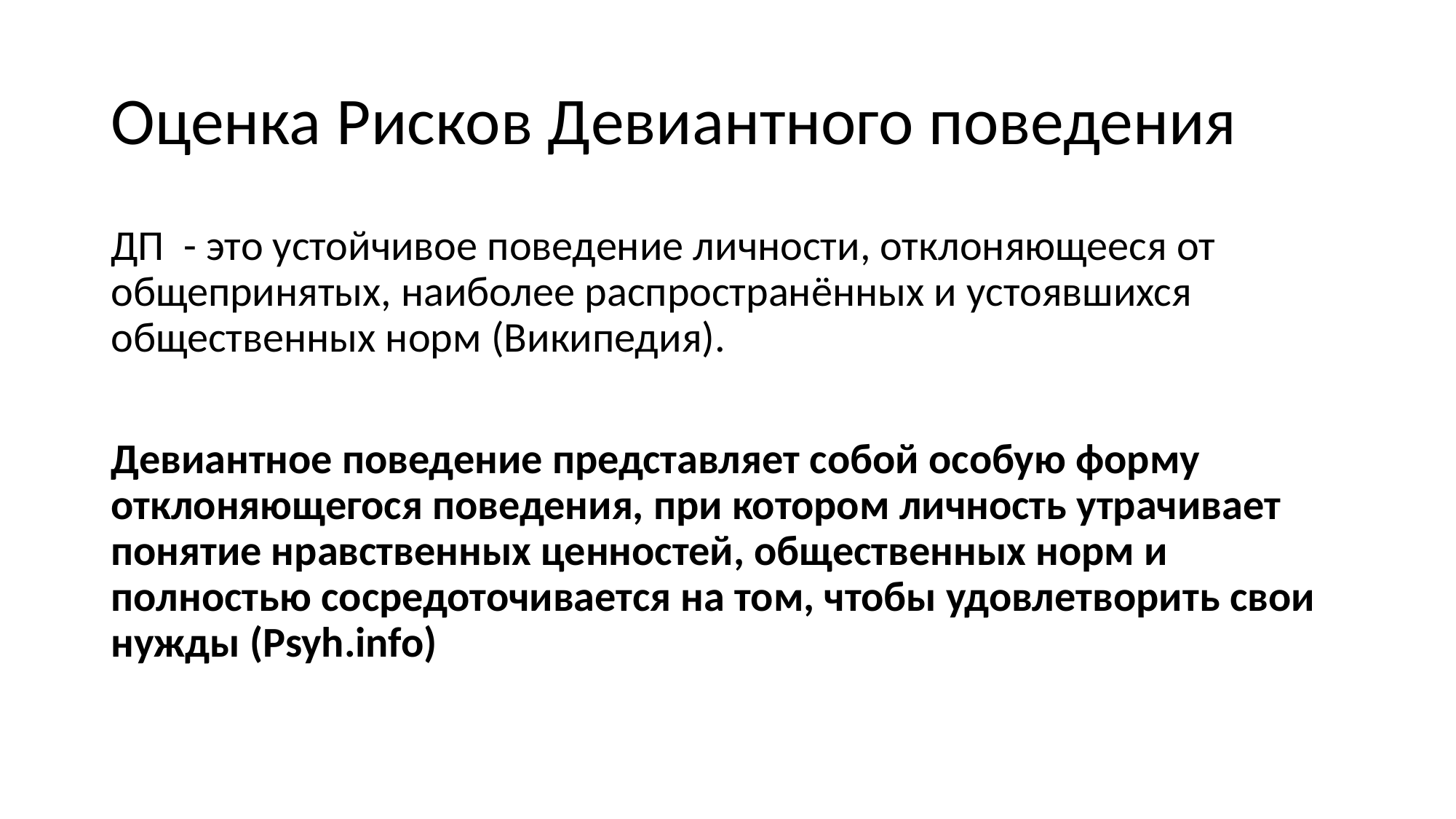

# Оценка Рисков Девиантного поведения
ДП  - это устойчивое поведение личности, отклоняющееся от общепринятых, наиболее распространённых и устоявшихся общественных норм (Википедия).

Девиантное поведение представляет собой особую форму отклоняющегося поведения, при котором личность утрачивает понятие нравственных ценностей, общественных норм и полностью сосредоточивается на том, чтобы удовлетворить свои нужды (Psyh.info)